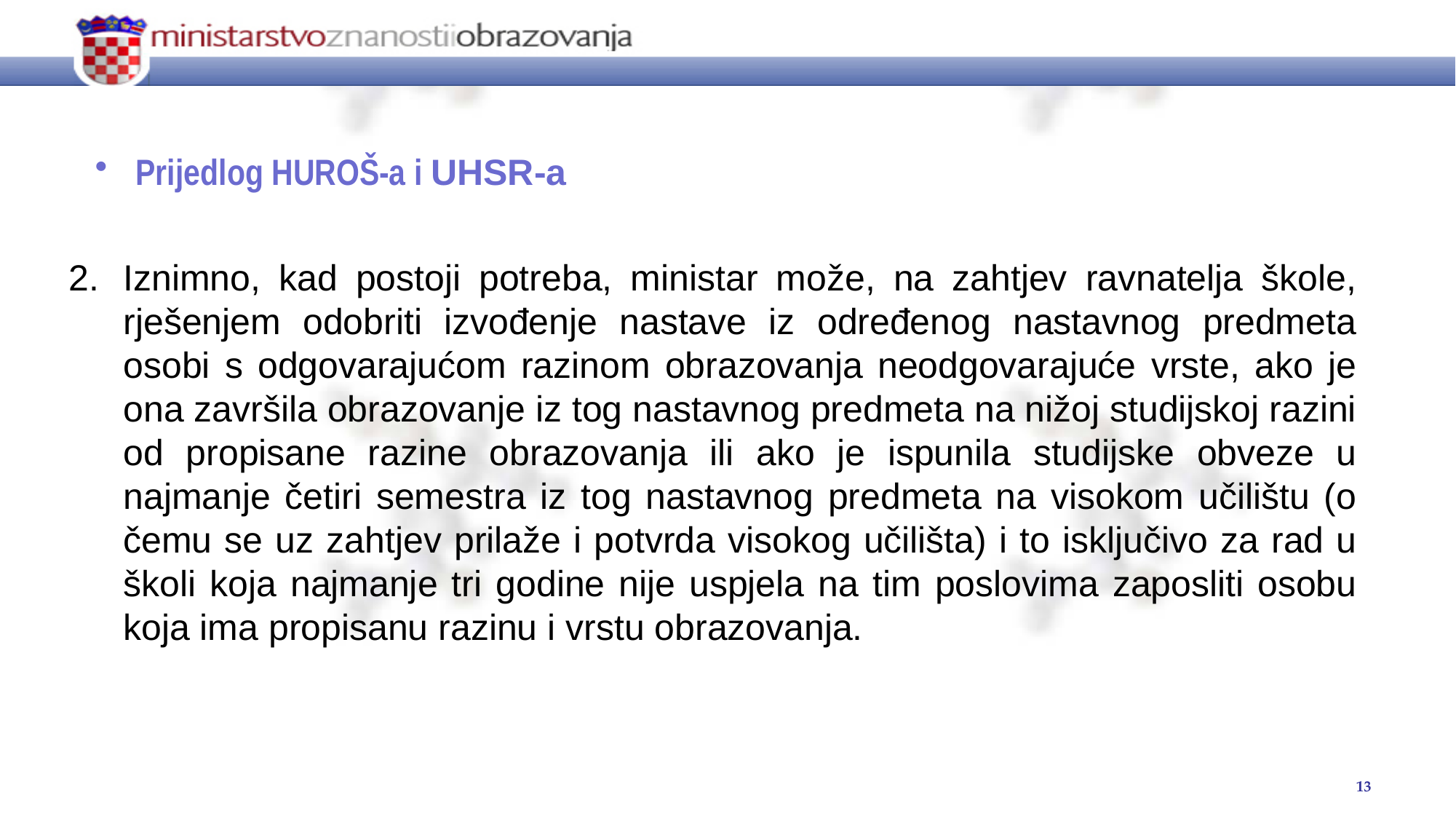

Prijedlog HUROŠ-a i UHSR-a
Iznimno, kad postoji potreba, ministar može, na zahtjev ravnatelja škole, rješenjem odobriti izvođenje nastave iz određenog nastavnog predmeta osobi s odgovarajućom razinom obrazovanja neodgovarajuće vrste, ako je ona završila obrazovanje iz tog nastavnog predmeta na nižoj studijskoj razini od propisane razine obrazovanja ili ako je ispunila studijske obveze u najmanje četiri semestra iz tog nastavnog predmeta na visokom učilištu (o čemu se uz zahtjev prilaže i potvrda visokog učilišta) i to isključivo za rad u školi koja najmanje tri godine nije uspjela na tim poslovima zaposliti osobu koja ima propisanu razinu i vrstu obrazovanja.

13